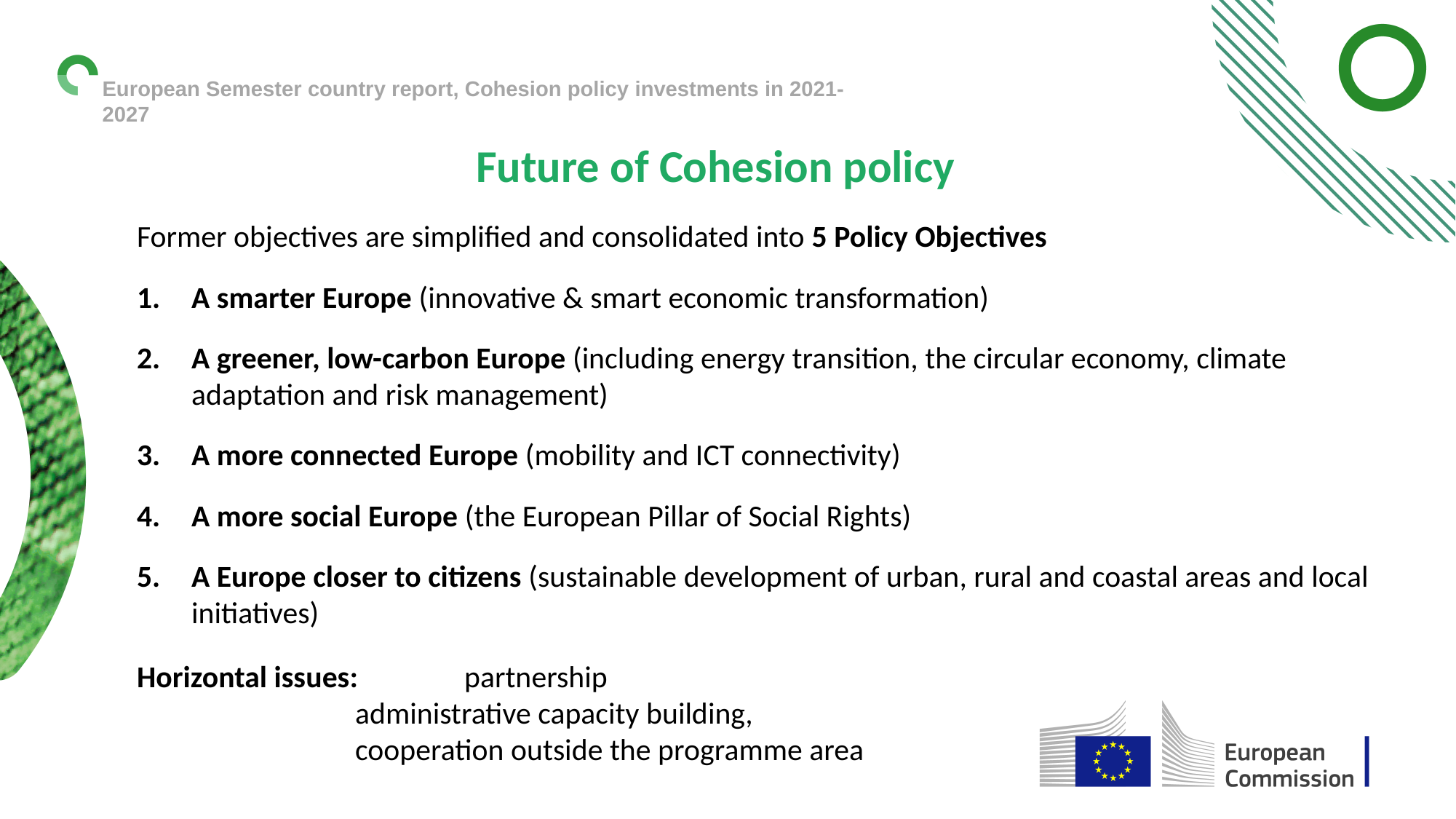

European Semester country report, Cohesion policy investments in 2021-2027
# Future of Cohesion policy
Former objectives are simplified and consolidated into 5 Policy Objectives
A smarter Europe (innovative & smart economic transformation)
A greener, low-carbon Europe (including energy transition, the circular economy, climate adaptation and risk management)
A more connected Europe (mobility and ICT connectivity)
A more social Europe (the European Pillar of Social Rights)
A Europe closer to citizens (sustainable development of urban, rural and coastal areas and local initiatives)
Horizontal issues: 	partnership
		administrative capacity building,
		cooperation outside the programme area